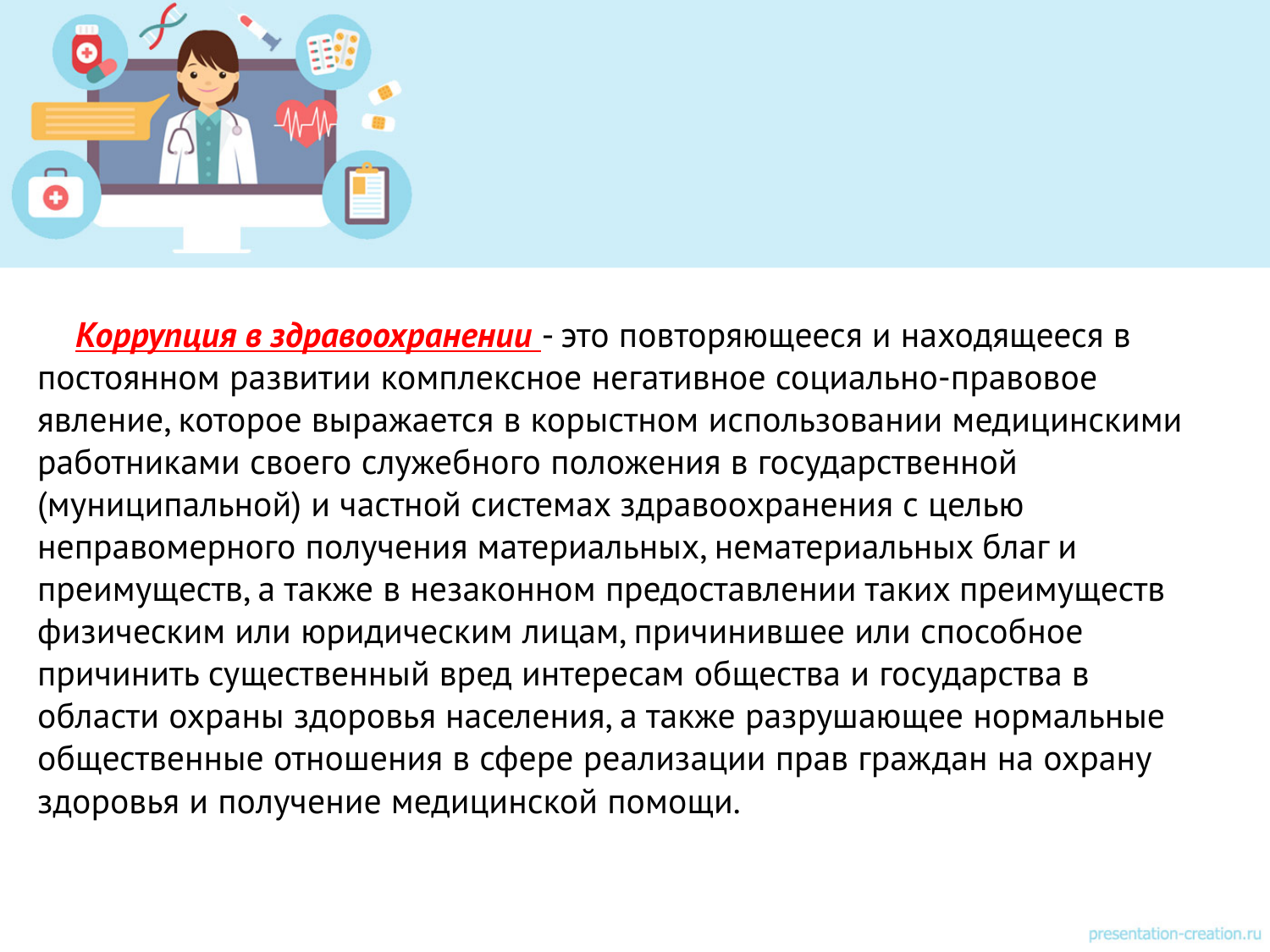

Коррупция в здравоохранении - это повторяющееся и находящееся в постоянном развитии комплексное негативное социально-правовое явление, которое выражается в корыстном использовании медицинскими работниками своего служебного положения в государственной (муниципальной) и частной системах здравоохранения с целью неправомерного получения материальных, нематериальных благ и преимуществ, а также в незаконном предоставлении таких преимуществ физическим или юридическим лицам, причинившее или способное причинить существенный вред интересам общества и государства в области охраны здоровья населения, а также разрушающее нормальные общественные отношения в сфере реализации прав граждан на охрану здоровья и получение медицинской помощи.